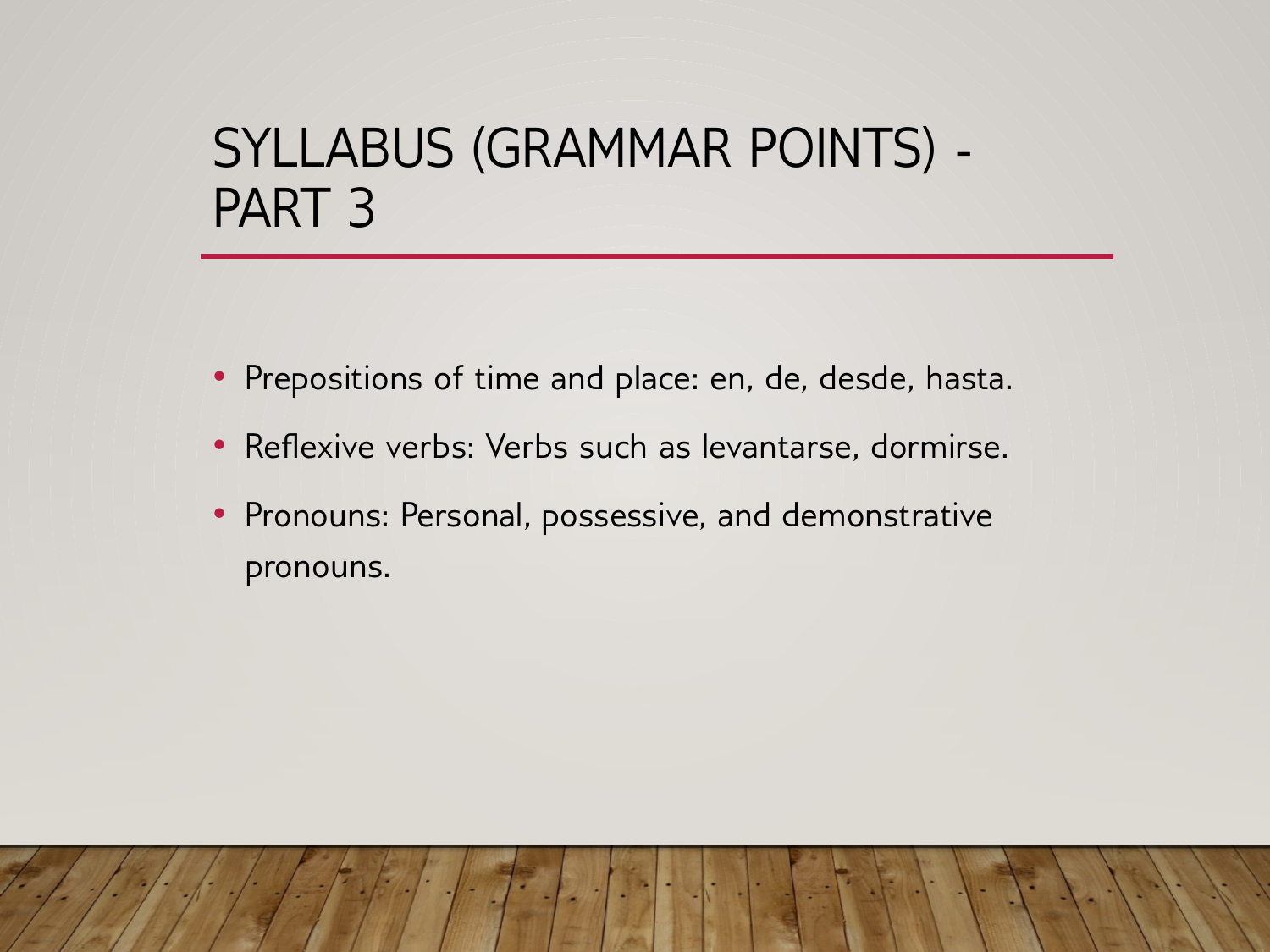

# Syllabus (Grammar Points) - Part 3

Prepositions of time and place: en, de, desde, hasta.
Reflexive verbs: Verbs such as levantarse, dormirse.
Pronouns: Personal, possessive, and demonstrative pronouns.